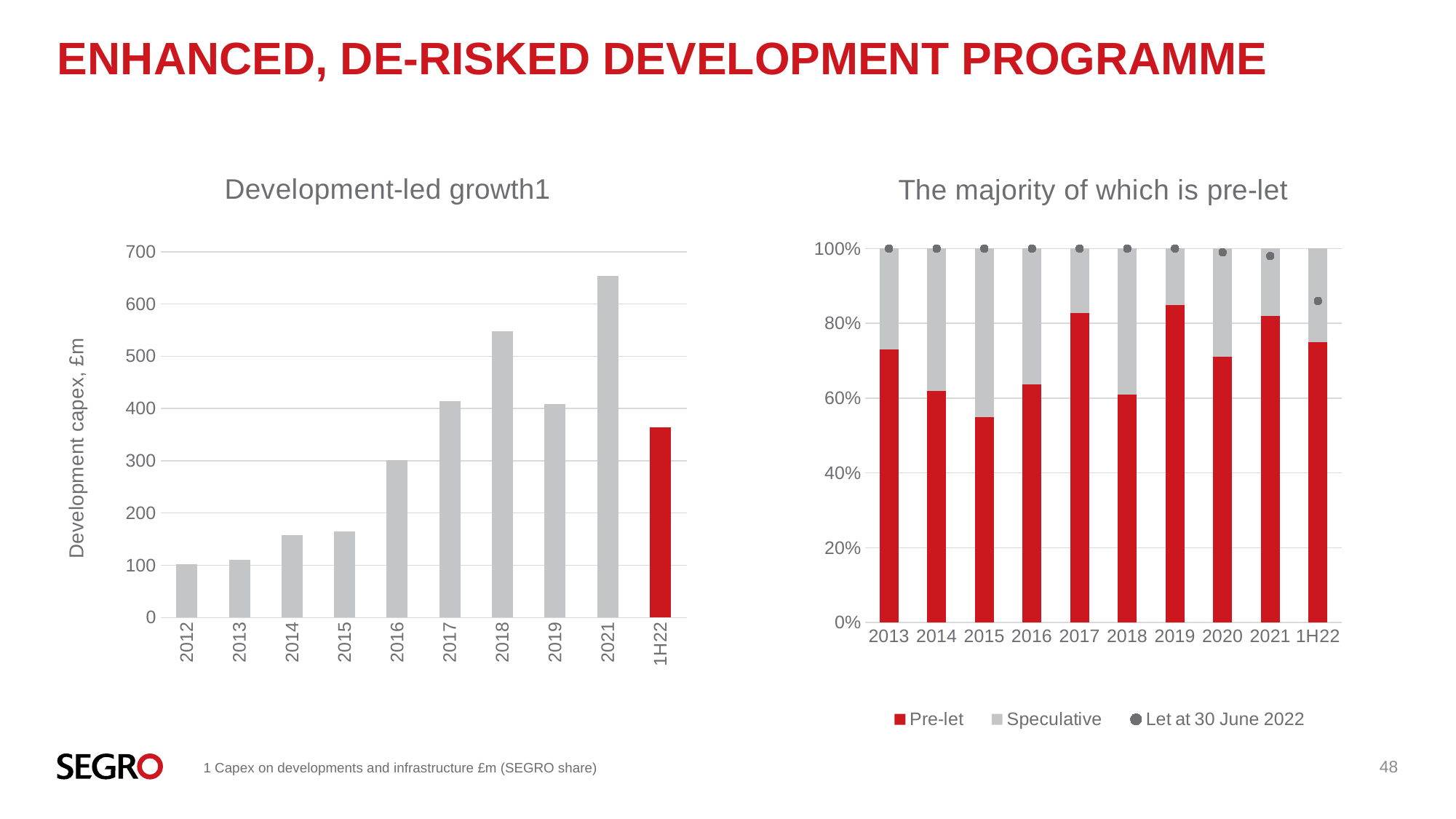

# Enhanced, de-risked development programme

### Chart: The majority of which is pre-let

| Category | Pre-let | Speculative | Let at 30 June 2022 |
|---|---|---|---|
| 2013 | 0.73 | 0.27 | 1.0 |
| 2014 | 0.62 | 0.38 | 1.0 |
| 2015 | 0.55 | 0.44999999999999996 | 1.0 |
| 2016 | 0.636 | 0.364 | 1.0 |
| 2017 | 0.828 | 0.17200000000000004 | 1.0 |
| 2018 | 0.61 | 0.39 | 1.0 |
| 2019 | 0.85 | 0.15000000000000002 | 1.0 |
| 2020 | 0.71 | 0.29 | 0.99 |
| 2021 | 0.82 | 0.18 | 0.98 |
| 1H22 | 0.75 | 0.25 | 0.86 |

### Chart: Development-led growth1

| Category | Total | Column1 |
|---|---|---|
| 2012 | 102.1 | None |
| 2013 | 110.6 | None |
| 2014 | 157.3 | None |
| 2015 | 164.4 | None |
| 2016 | 301.9 | None |
| 2017 | 414.4 | None |
| 2018 | 548.0 | None |
| 2019 | 409.0 | None |
| 2021 | 654.0 | None |
| 1H22 | 364.0 | None |
1 Capex on developments and infrastructure £m (SEGRO share)
48